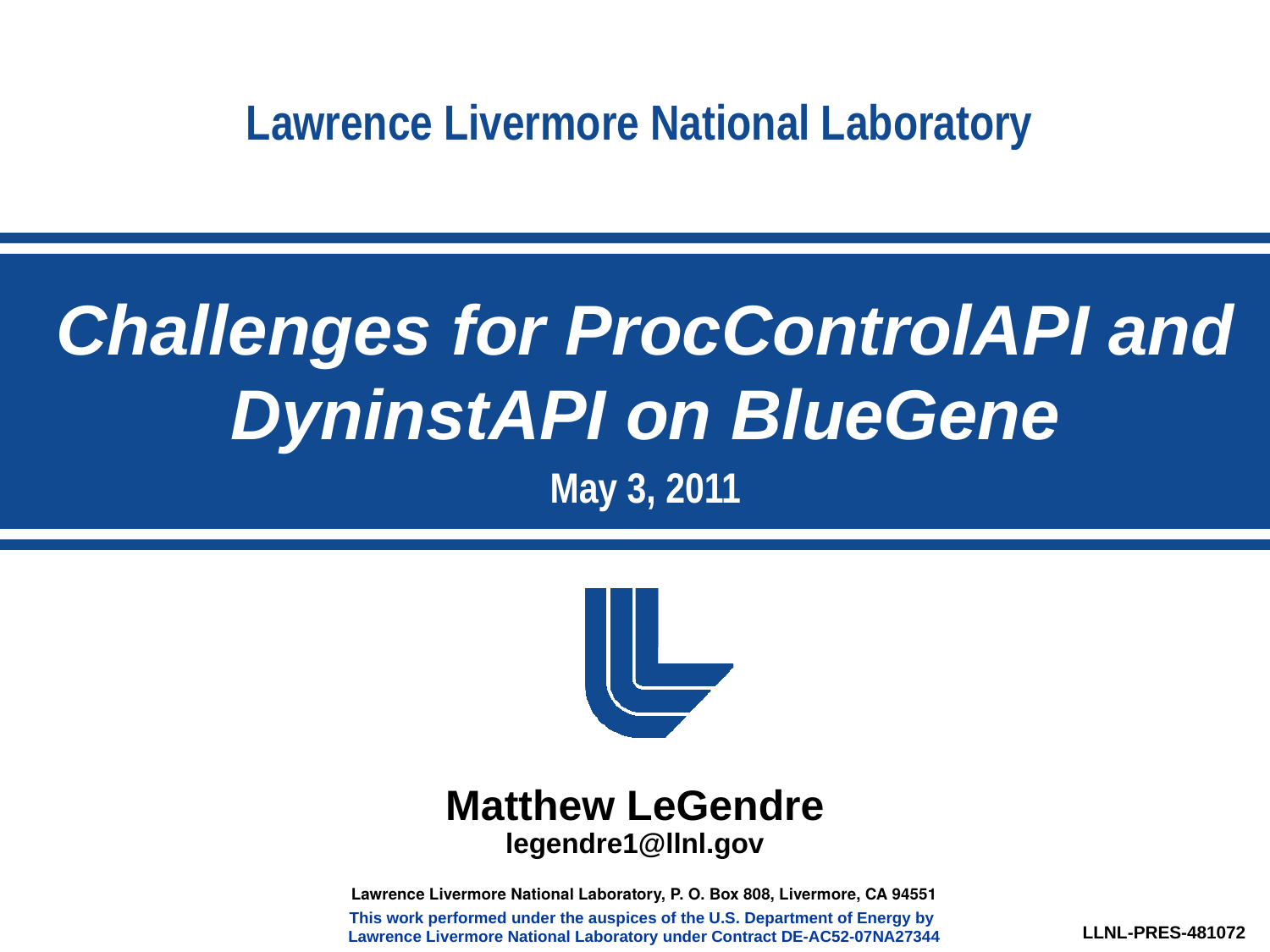

Challenges for ProcControlAPI and DyninstAPI on BlueGene
May 3, 2011
Matthew LeGendre
legendre1@llnl.gov

Lawrence Livermore National Laboratory, P. O. Box 808, Livermore, CA 94551
This work performed under the auspices of the U.S. Department of Energy by
Lawrence Livermore National Laboratory under Contract DE-AC52-07NA27344
LLNL-PRES-481072